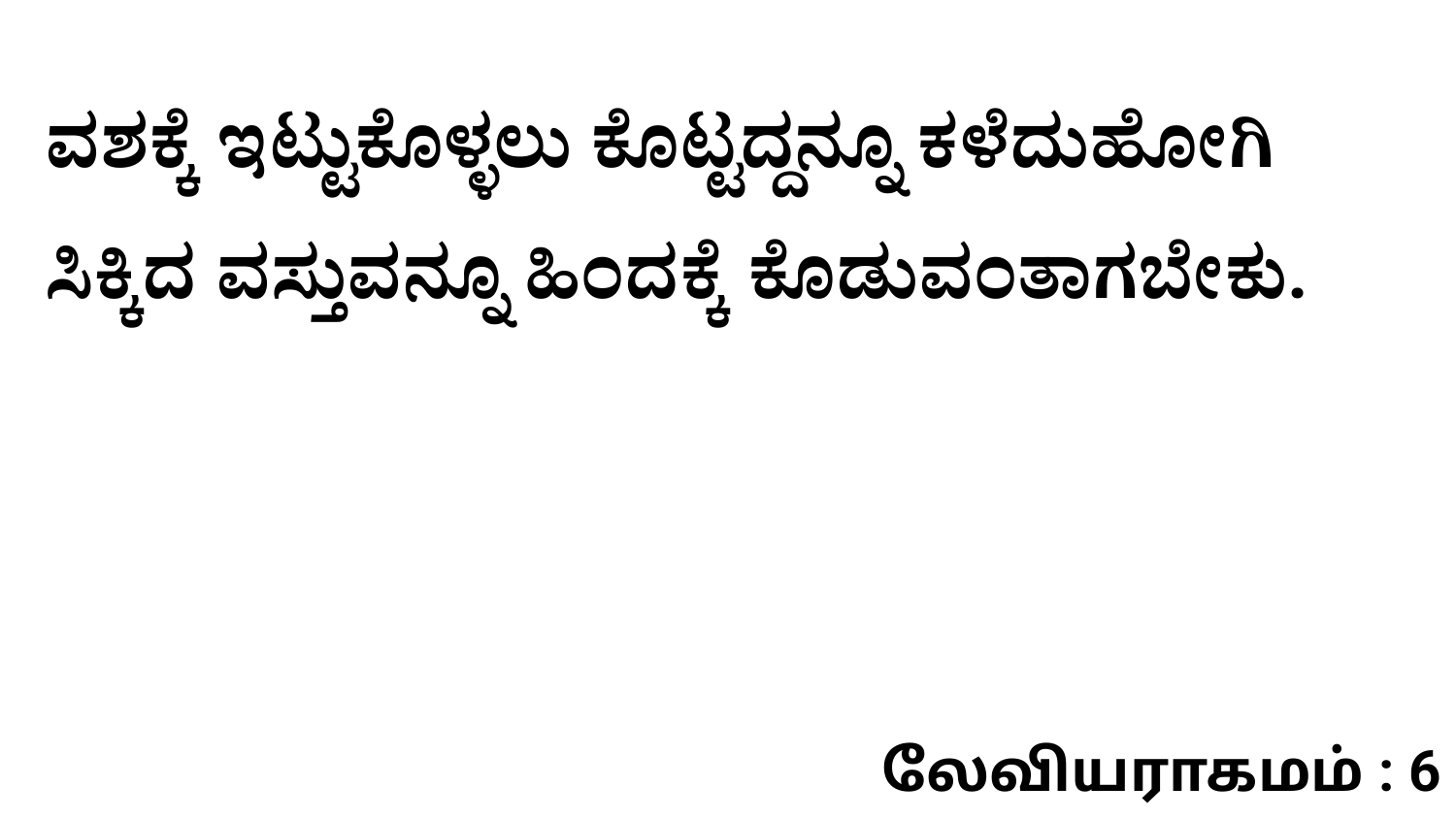

ವಶಕ್ಕೆ ಇಟ್ಟುಕೊಳ್ಳಲು ಕೊಟ್ಟದ್ದನ್ನೂ ಕಳೆದುಹೋಗಿ ಸಿಕ್ಕಿದ ವಸ್ತುವನ್ನೂ ಹಿಂದಕ್ಕೆ ಕೊಡುವಂತಾಗಬೇಕು.
லேவியராகமம் : 6